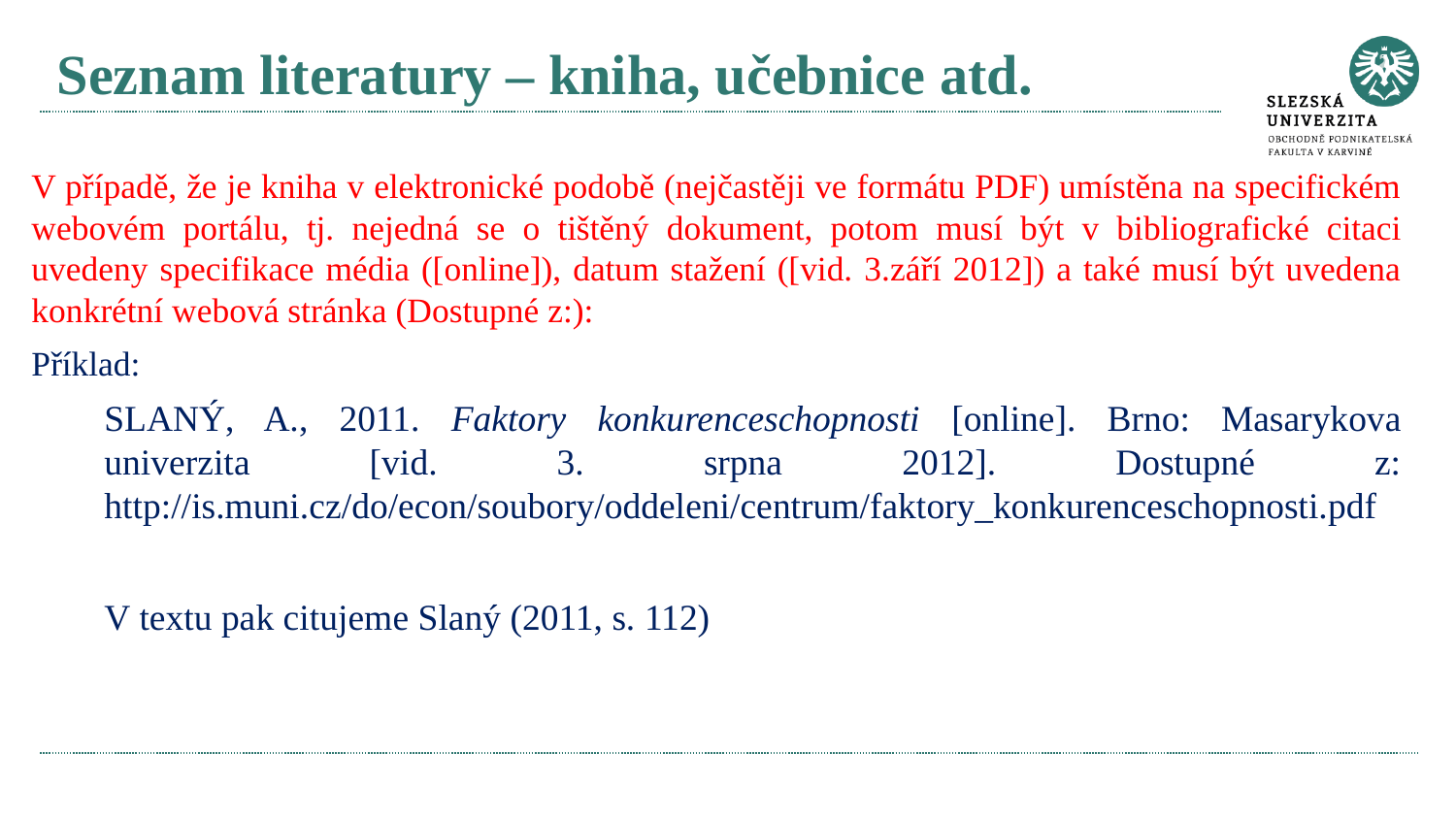

# Seznam literatury – kniha, učebnice atd.
V případě, že je kniha v elektronické podobě (nejčastěji ve formátu PDF) umístěna na specifickém webovém portálu, tj. nejedná se o tištěný dokument, potom musí být v bibliografické citaci uvedeny specifikace média ([online]), datum stažení ([vid. 3.září 2012]) a také musí být uvedena konkrétní webová stránka (Dostupné z:):
Příklad:
SLANÝ, A., 2011. Faktory konkurenceschopnosti [online]. Brno: Masarykova univerzita [vid. 3. srpna 2012]. Dostupné z: http://is.muni.cz/do/econ/soubory/oddeleni/centrum/faktory_konkurenceschopnosti.pdf

V textu pak citujeme Slaný (2011, s. 112)